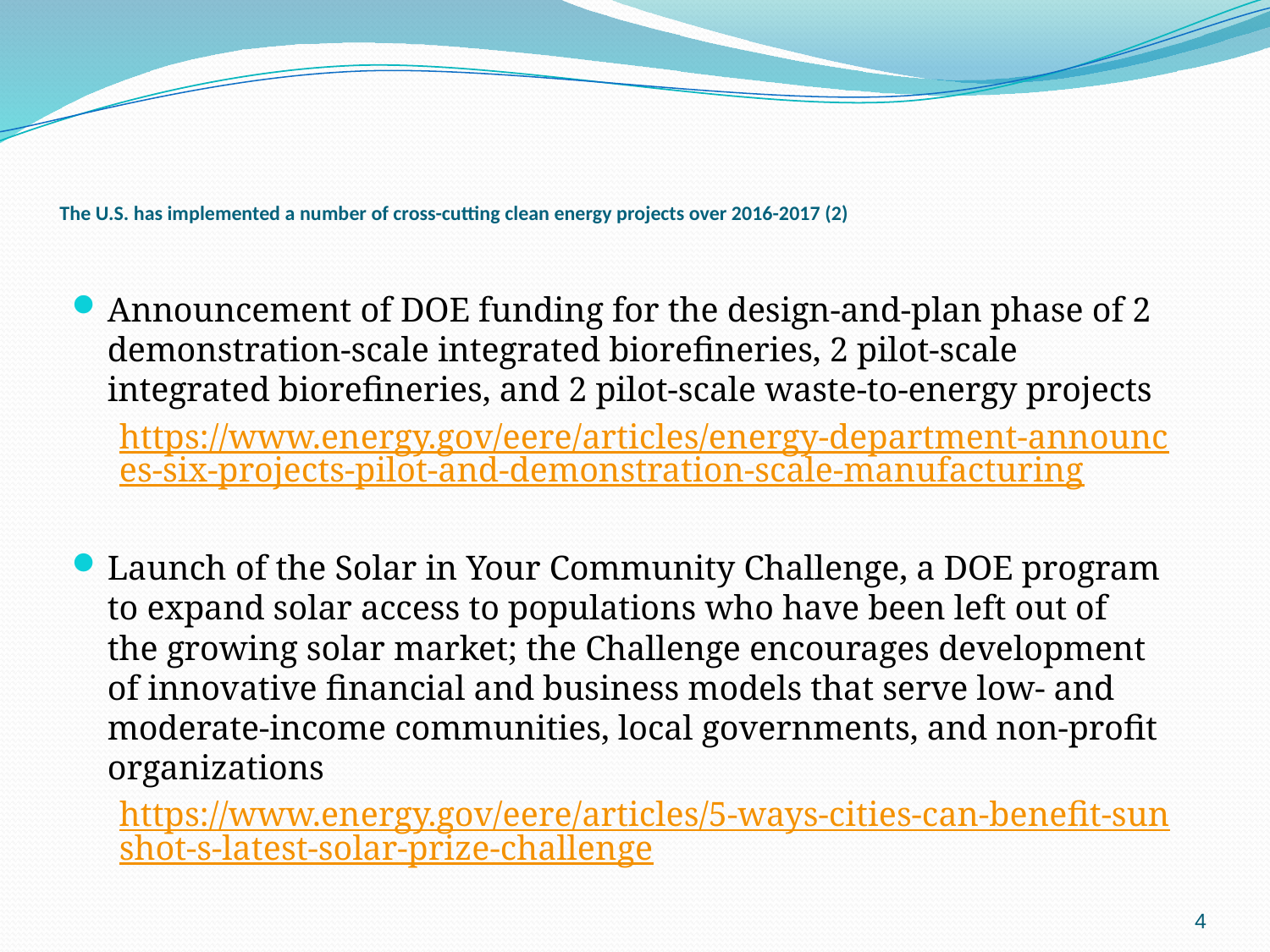

# The U.S. has implemented a number of cross-cutting clean energy projects over 2016-2017 (2)
Announcement of DOE funding for the design-and-plan phase of 2 demonstration-scale integrated biorefineries, 2 pilot-scale integrated biorefineries, and 2 pilot-scale waste-to-energy projects
https://www.energy.gov/eere/articles/energy-department-announces-six-projects-pilot-and-demonstration-scale-manufacturing

Launch of the Solar in Your Community Challenge, a DOE program to expand solar access to populations who have been left out of the growing solar market; the Challenge encourages development of innovative financial and business models that serve low- and moderate-income communities, local governments, and non-profit organizations
https://www.energy.gov/eere/articles/5-ways-cities-can-benefit-sunshot-s-latest-solar-prize-challenge

4